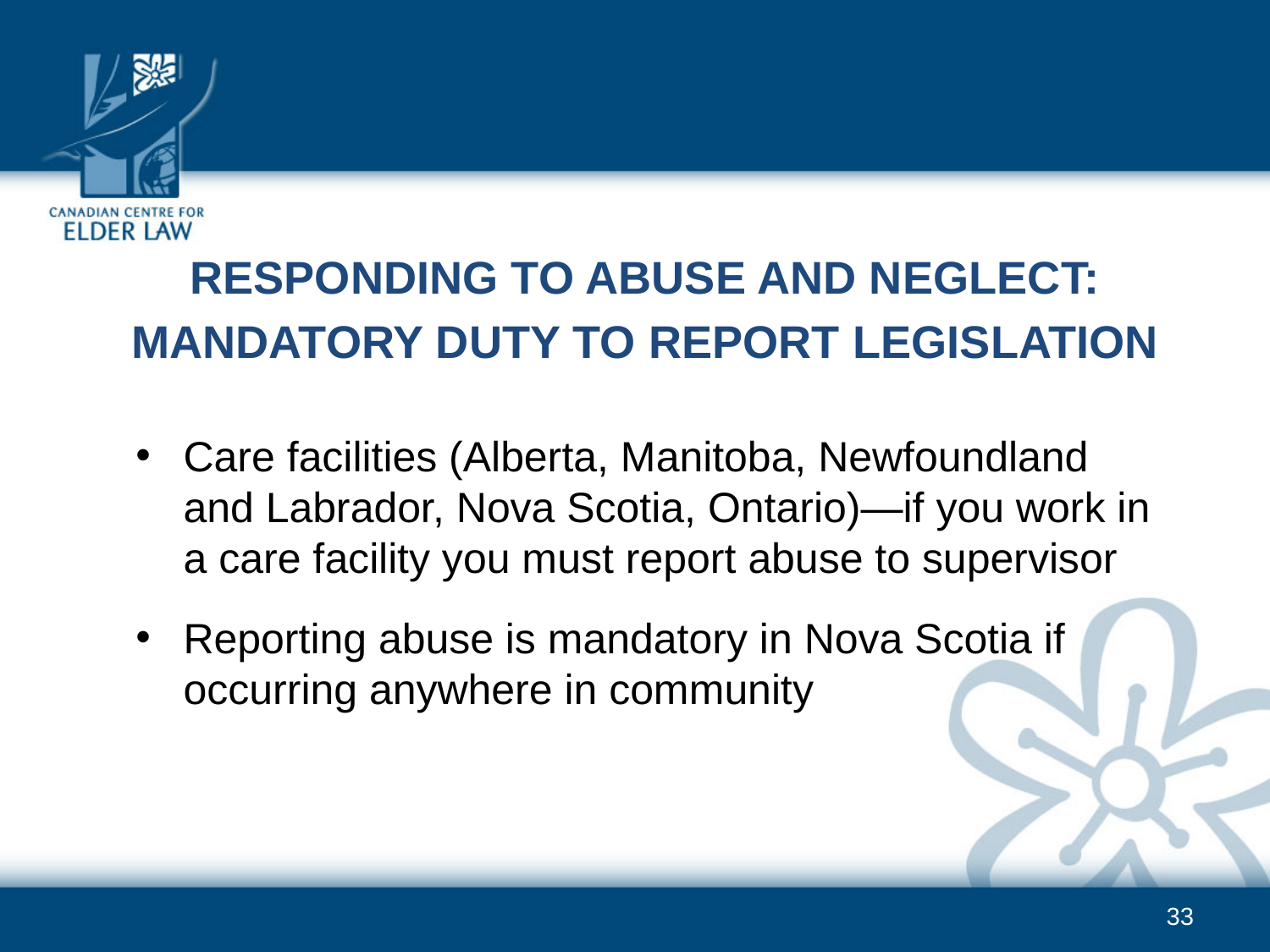

RESPONDING TO ABUSE AND NEGLECT:
MANDATORY DUTY TO REPORT LEGISLATION
Care facilities (Alberta, Manitoba, Newfoundland and Labrador, Nova Scotia, Ontario)—if you work in a care facility you must report abuse to supervisor
Reporting abuse is mandatory in Nova Scotia if occurring anywhere in community